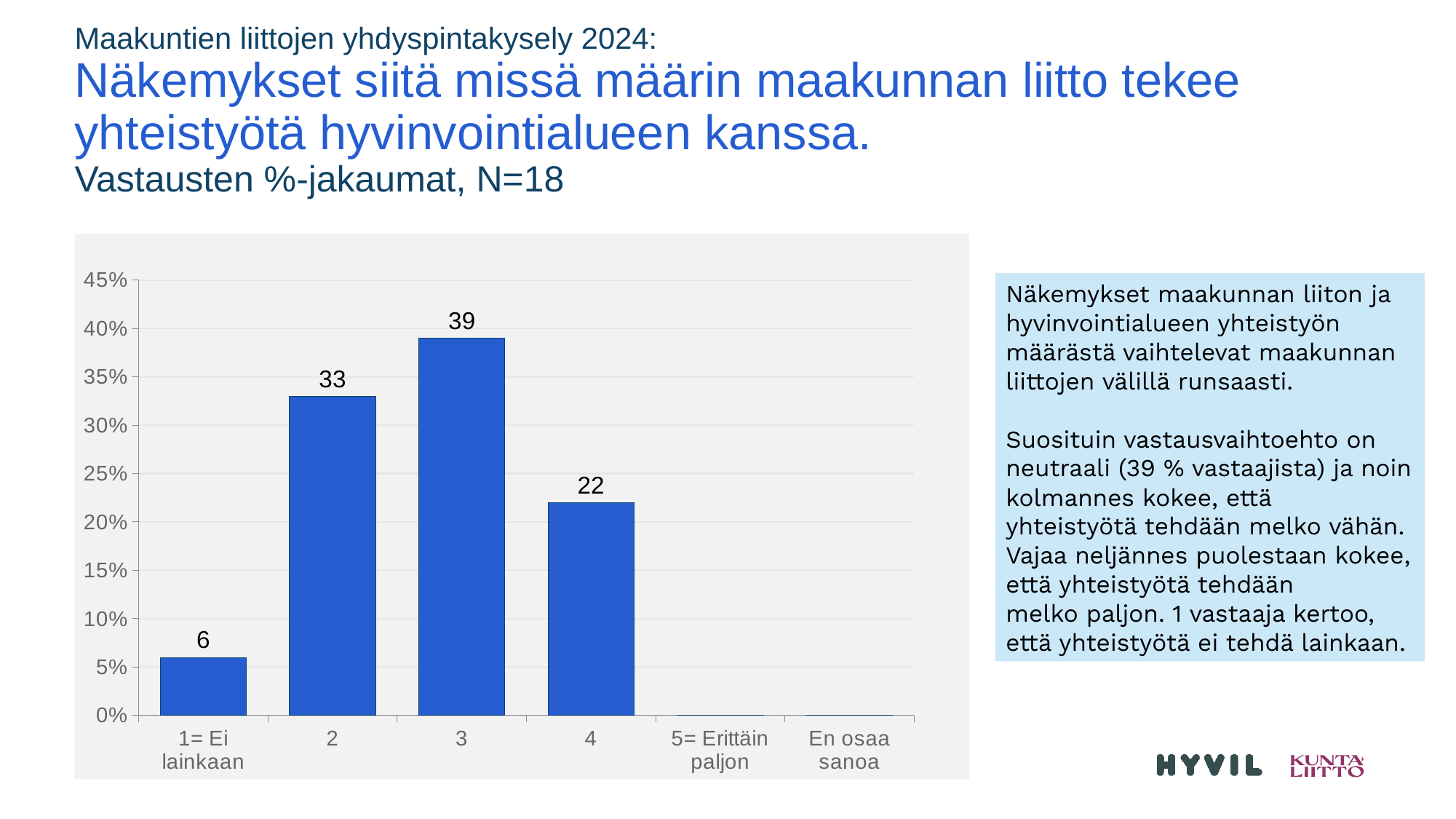

# Maakuntien liittojen yhdyspintakysely 2024: Näkemykset siitä missä määrin maakunnan liitto tekee yhteistyötä hyvinvointialueen kanssa. Vastausten %-jakaumat, N=18

### Chart

| Category | Missä määrin maakunnan liitto tekee yhteistyötä hyvinvointialueen kanssa? |
|---|---|
| 1= Ei lainkaan | 0.06 |
| 2 | 0.33 |
| 3 | 0.39 |
| 4 | 0.22 |
| 5= Erittäin paljon | 0.0 |
| En osaa sanoa | 0.0 |
Näkemykset maakunnan liiton ja
hyvinvointialueen yhteistyön määrästä vaihtelevat maakunnan liittojen välillä runsaasti.

Suosituin vastausvaihtoehto on neutraali (39 % vastaajista) ja noin kolmannes kokee, että
yhteistyötä tehdään melko vähän.
Vajaa neljännes puolestaan kokee, että yhteistyötä tehdään
melko paljon. 1 vastaaja kertoo, että yhteistyötä ei tehdä lainkaan.
9